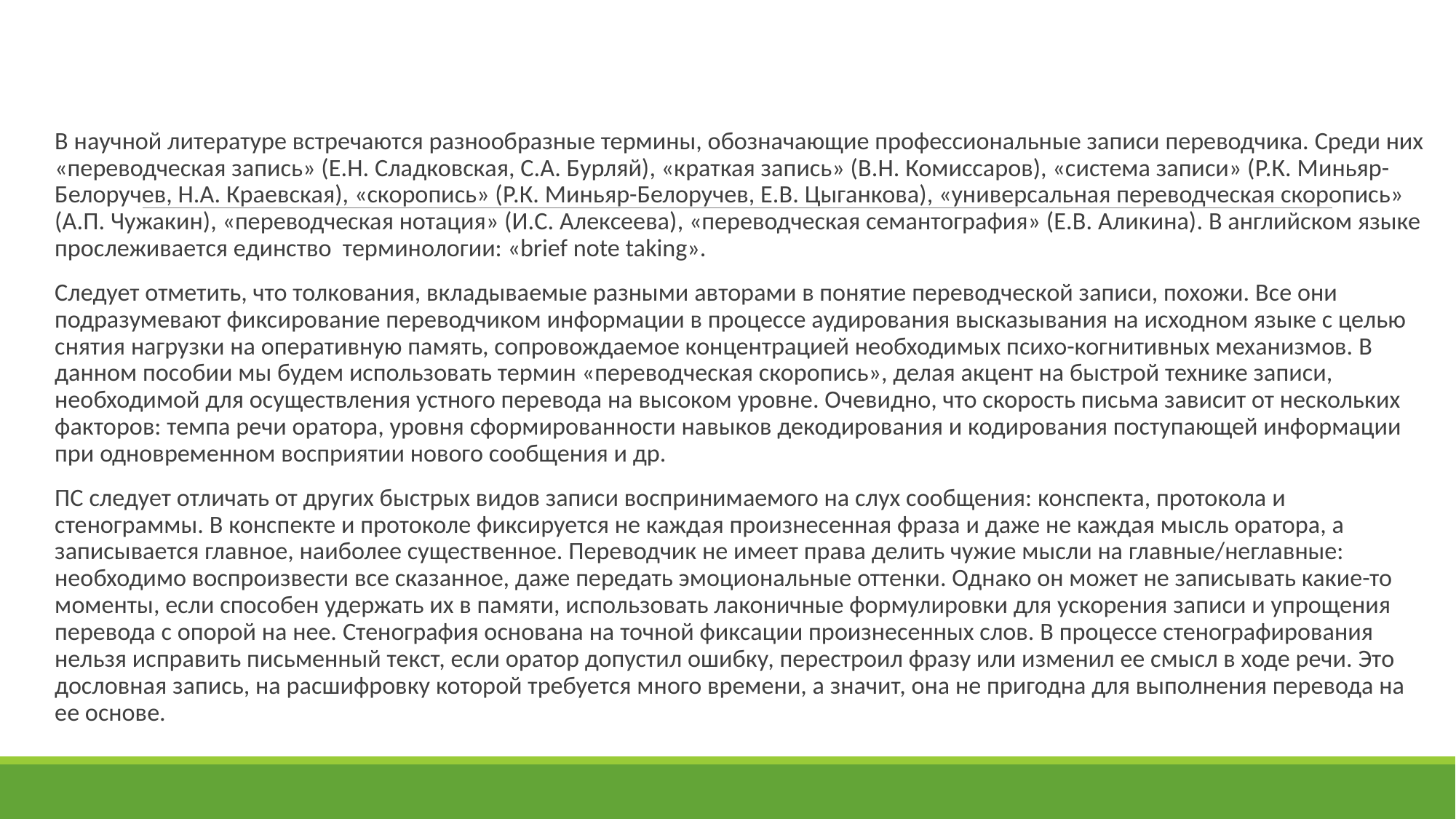

#
В научной литературе встречаются разнообразные термины, обозначающие профессиональные записи переводчика. Среди них «переводческая запись» (Е.Н. Сладковская, С.А. Бурляй), «краткая запись» (В.Н. Комиссаров), «система записи» (Р.К. Миньяр-Белоручев, Н.А. Краевская), «скоропись» (Р.К. Миньяр-Белоручев, Е.В. Цыганкова), «универсальная переводческая скоропись» (А.П. Чужакин), «переводческая нотация» (И.С. Алексеева), «переводческая семантография» (Е.В. Аликина). В английском языке  прослеживается единство  терминологии: «brief note taking».
Следует отметить, что толкования, вкладываемые разными авторами в понятие переводческой записи, похожи. Все они подразумевают фиксирование переводчиком информации в процессе аудирования высказывания на исходном языке с целью снятия нагрузки на оперативную память, сопровождаемое концентрацией необходимых психо-когнитивных механизмов. В данном пособии мы будем использовать термин «переводческая скоропись», делая акцент на быстрой технике записи, необходимой для осуществления устного перевода на высоком уровне. Очевидно, что скорость письма зависит от нескольких факторов: темпа речи оратора, уровня сформированности навыков декодирования и кодирования поступающей информации при одновременном восприятии нового сообщения и др.
ПС следует отличать от других быстрых видов записи воспринимаемого на слух сообщения: конспекта, протокола и стенограммы. В конспекте и протоколе фиксируется не каждая произнесенная фраза и даже не каждая мысль оратора, а записывается главное, наиболее существенное. Переводчик не имеет права делить чужие мысли на главные/неглавные: необходимо воспроизвести все сказанное, даже передать эмоциональные оттенки. Однако он может не записывать какие-то моменты, если способен удержать их в памяти, использовать лаконичные формулировки для ускорения записи и упрощения перевода с опорой на нее. Стенография основана на точной фиксации произнесенных слов. В процессе стенографирования нельзя исправить письменный текст, если оратор допустил ошибку, перестроил фразу или изменил ее смысл в ходе речи. Это дословная запись, на расшифровку которой требуется много времени, а значит, она не пригодна для выполнения перевода на ее основе.